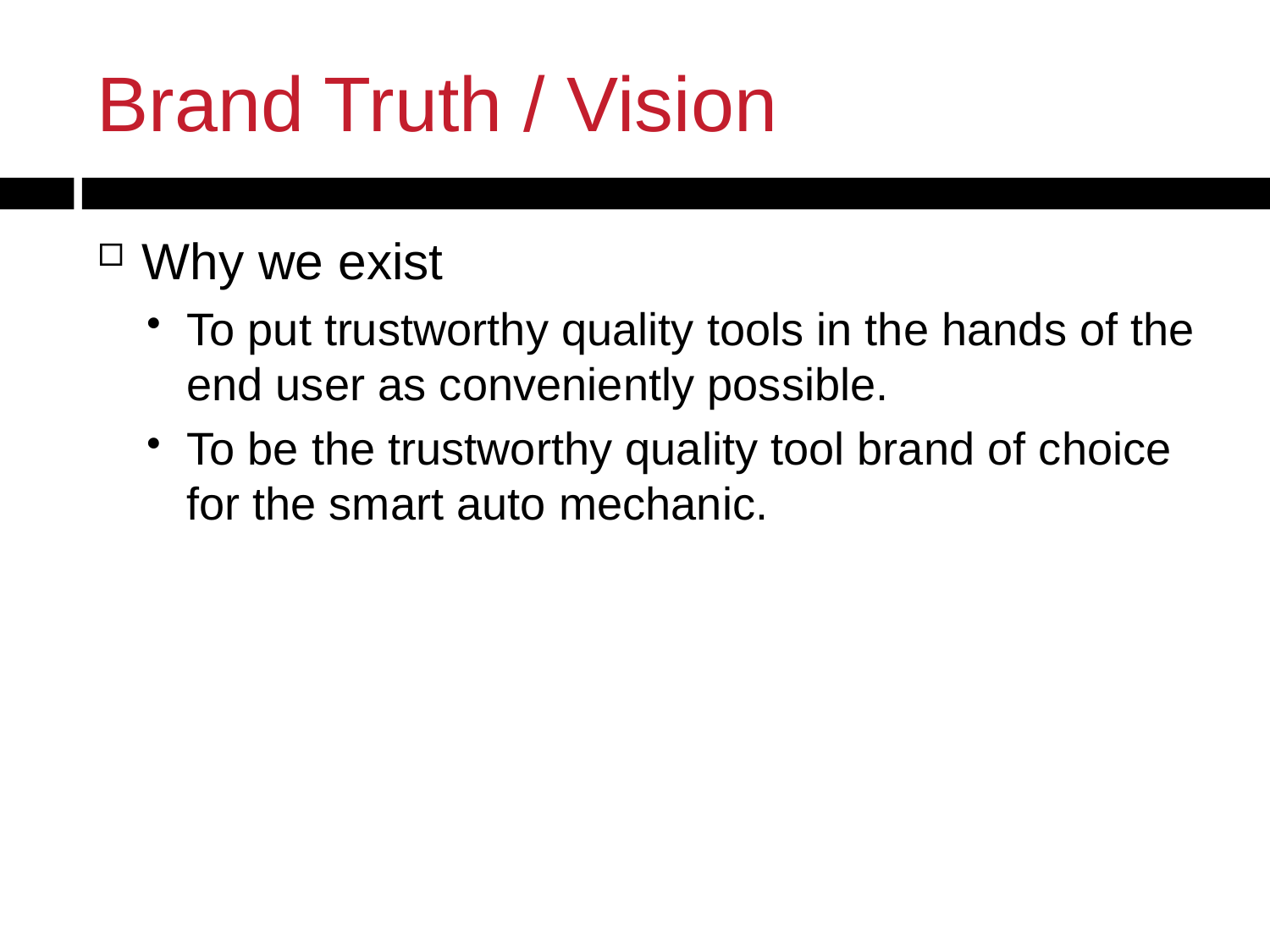

# Brand Truth / Vision
Why we exist
To put trustworthy quality tools in the hands of the end user as conveniently possible.
To be the trustworthy quality tool brand of choice for the smart auto mechanic.